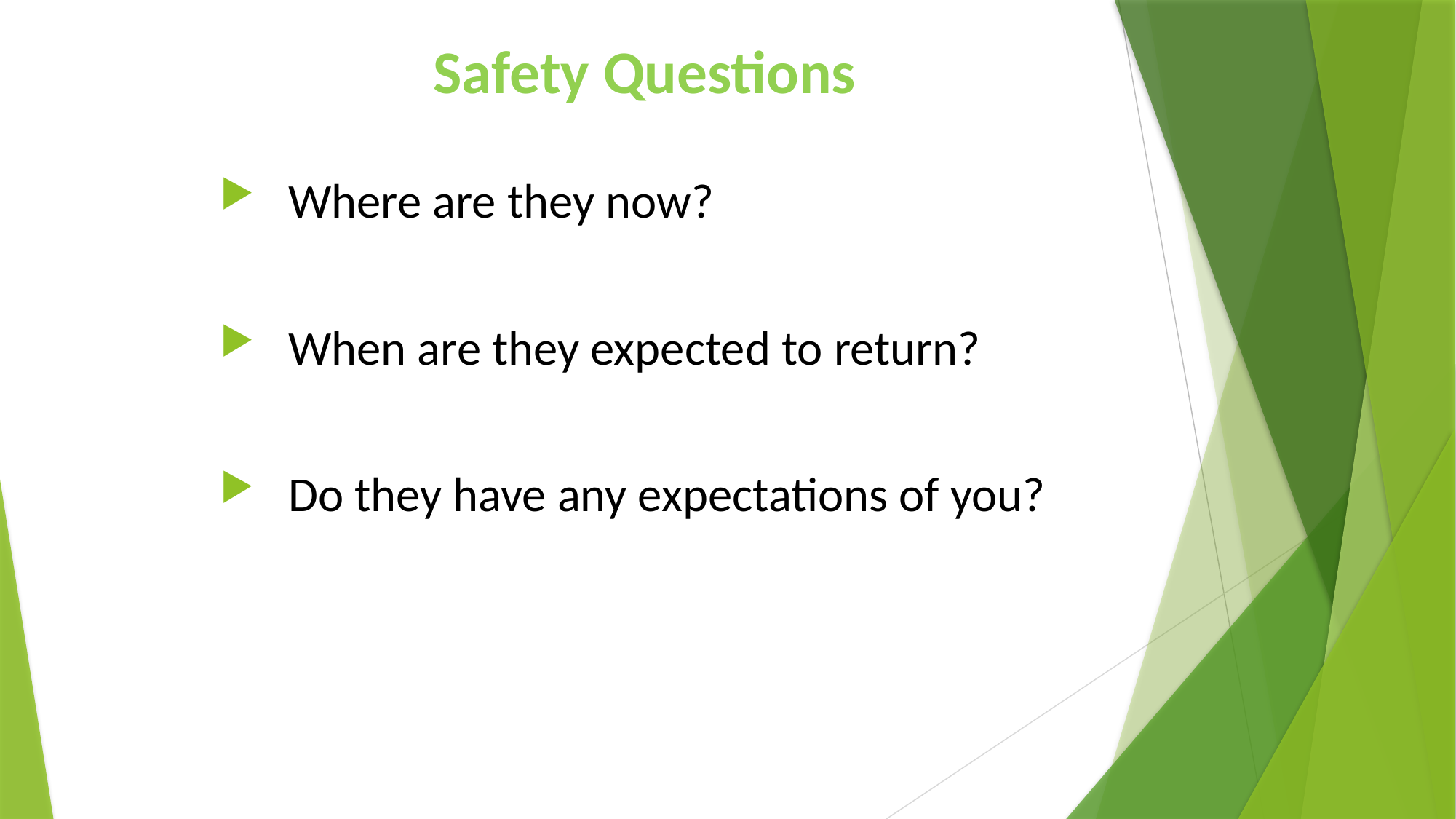

# Safety Questions
Where are they now?

When are they expected to return?

Do they have any expectations of you?